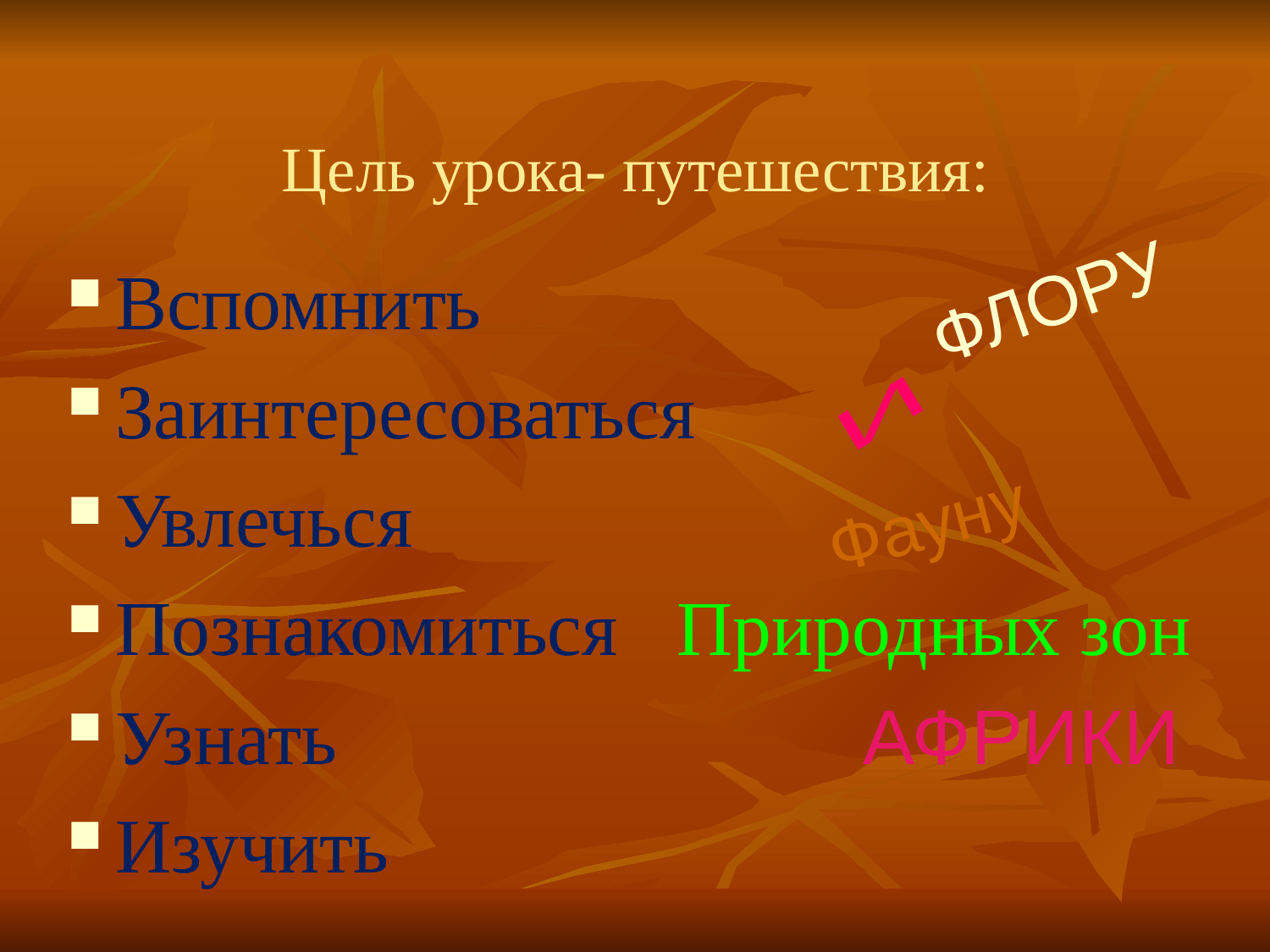

# Цель урока- путешествия:
Вспомнить
Заинтересоваться
Увлечься
Познакомиться   Природных зон
Узнать                           АФРИКИ
Изучить
ФЛОРУ
И
                   Фауну